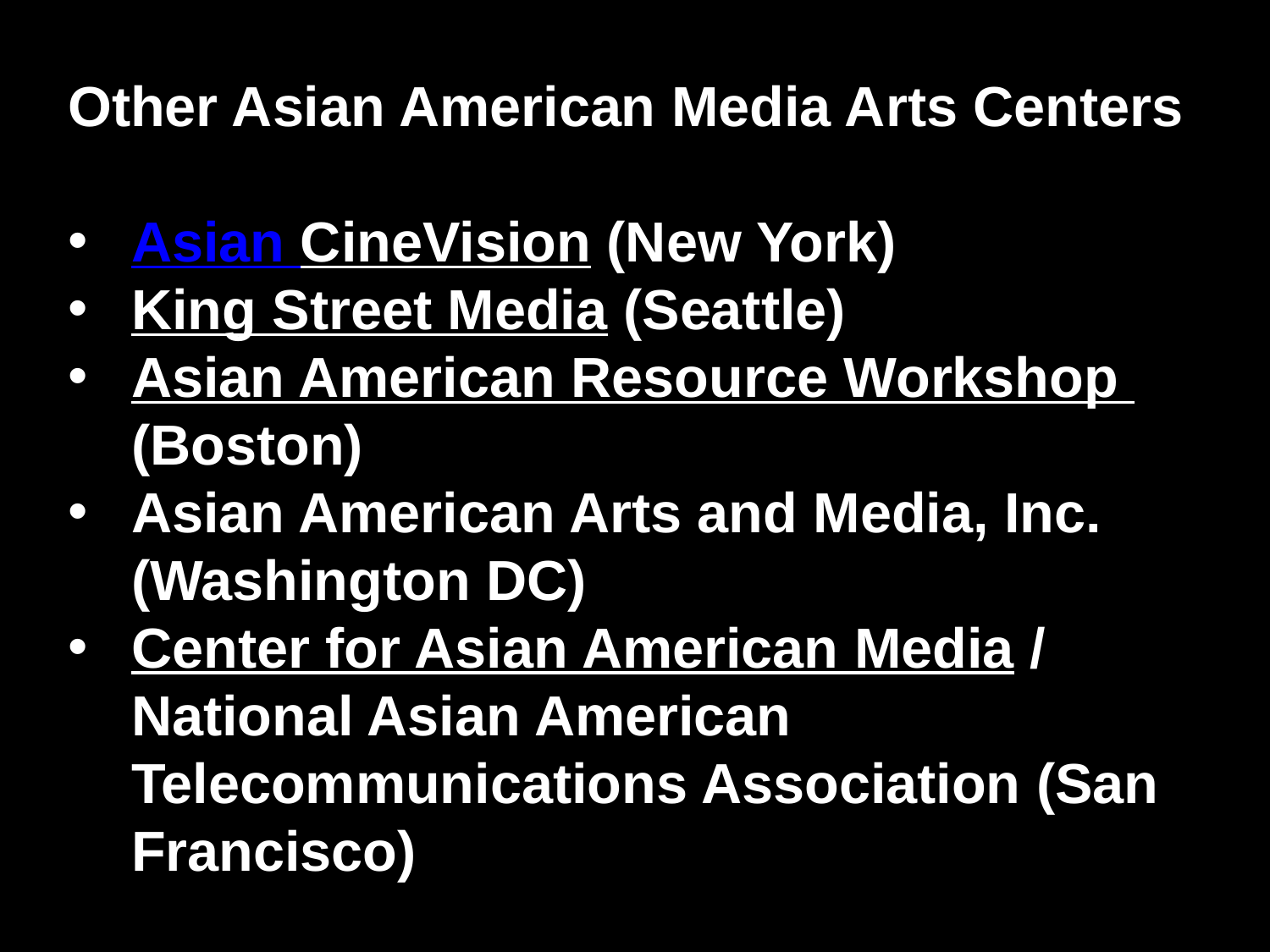

Other Asian American Media Arts Centers

Asian CineVision (New York)
King Street Media (Seattle)
Asian American Resource Workshop (Boston)
Asian American Arts and Media, Inc. (Washington DC)
Center for Asian American Media / National Asian American Telecommunications Association (San Francisco)